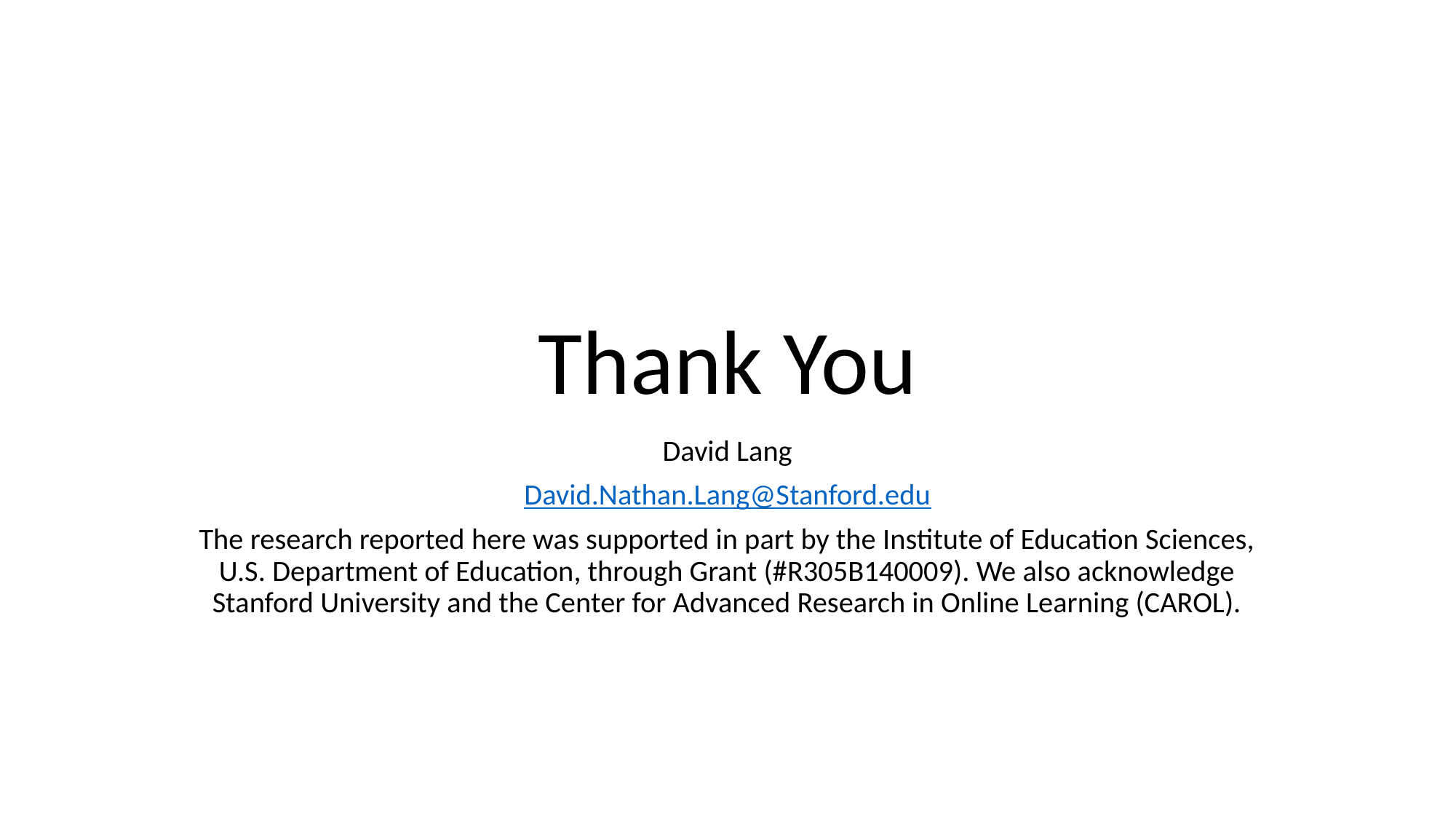

# Thank You
David Lang
David.Nathan.Lang@Stanford.edu
The research reported here was supported in part by the Institute of Education Sciences, U.S. Department of Education, through Grant (#R305B140009). We also acknowledge Stanford University and the Center for Advanced Research in Online Learning (CAROL).